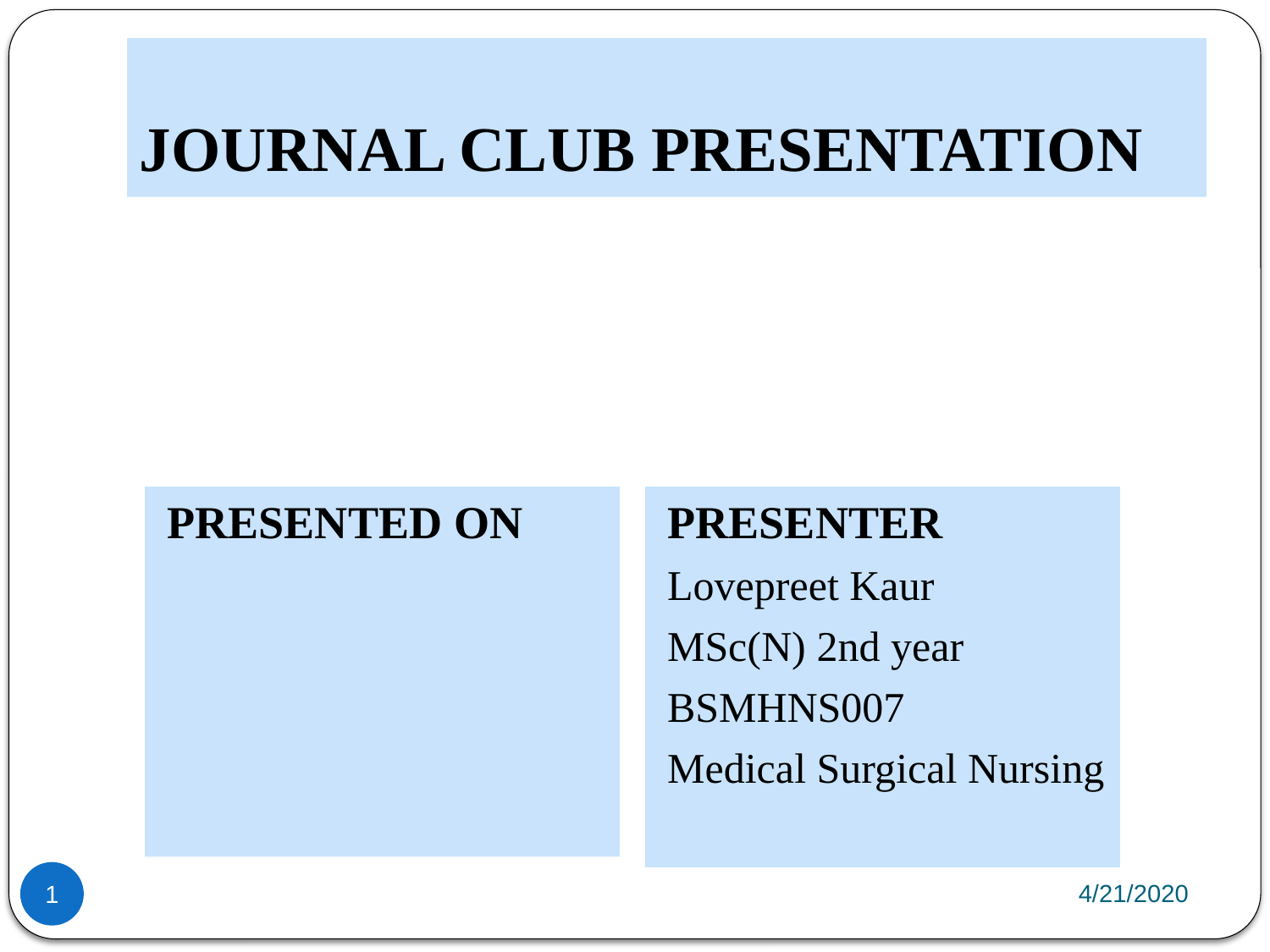

# JOURNAL CLUB PRESENTATION
PRESENTER
Lovepreet Kaur
MSc(N) 2nd year
BSMHNS007
Medical Surgical Nursing

PRESENTED ON
4/21/2020
1